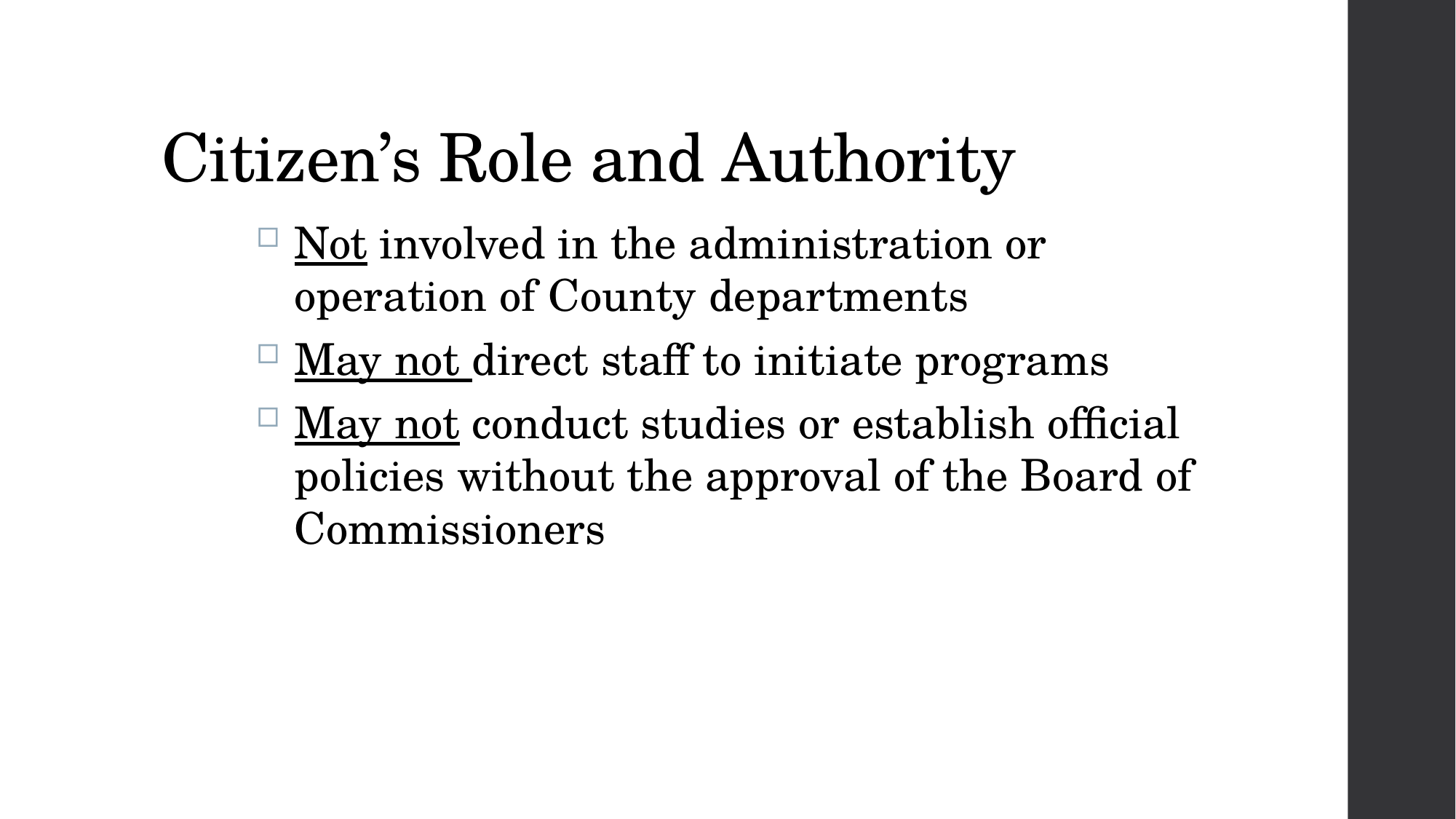

# Citizen’s Role and Authority
Not involved in the administration or operation of County departments
May not direct staff to initiate programs
May not conduct studies or establish official policies without the approval of the Board of Commissioners